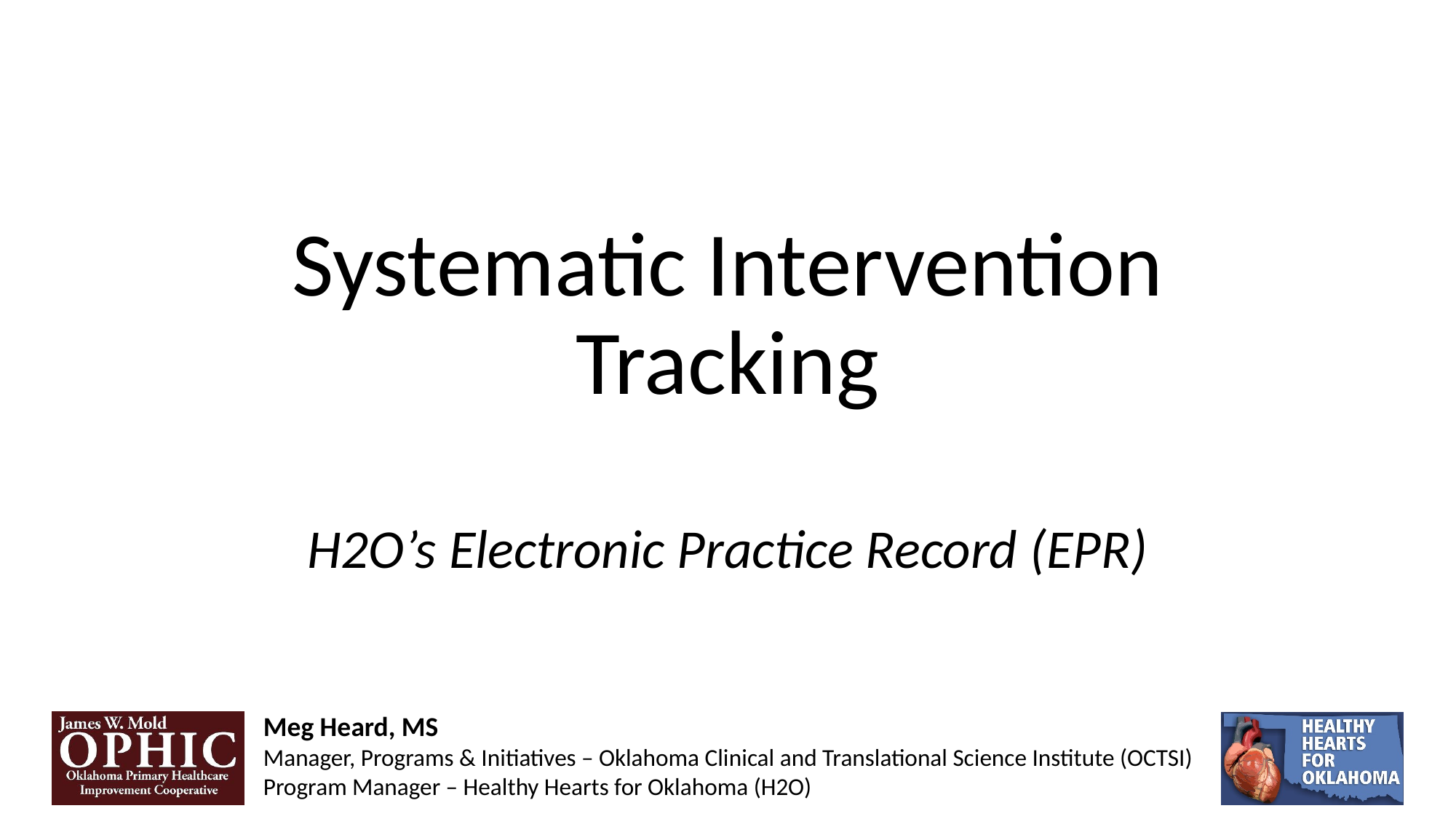

# Systematic Intervention Tracking

H2O’s Electronic Practice Record (EPR)
Meg Heard, MS
Manager, Programs & Initiatives – Oklahoma Clinical and Translational Science Institute (OCTSI)
Program Manager – Healthy Hearts for Oklahoma (H2O)